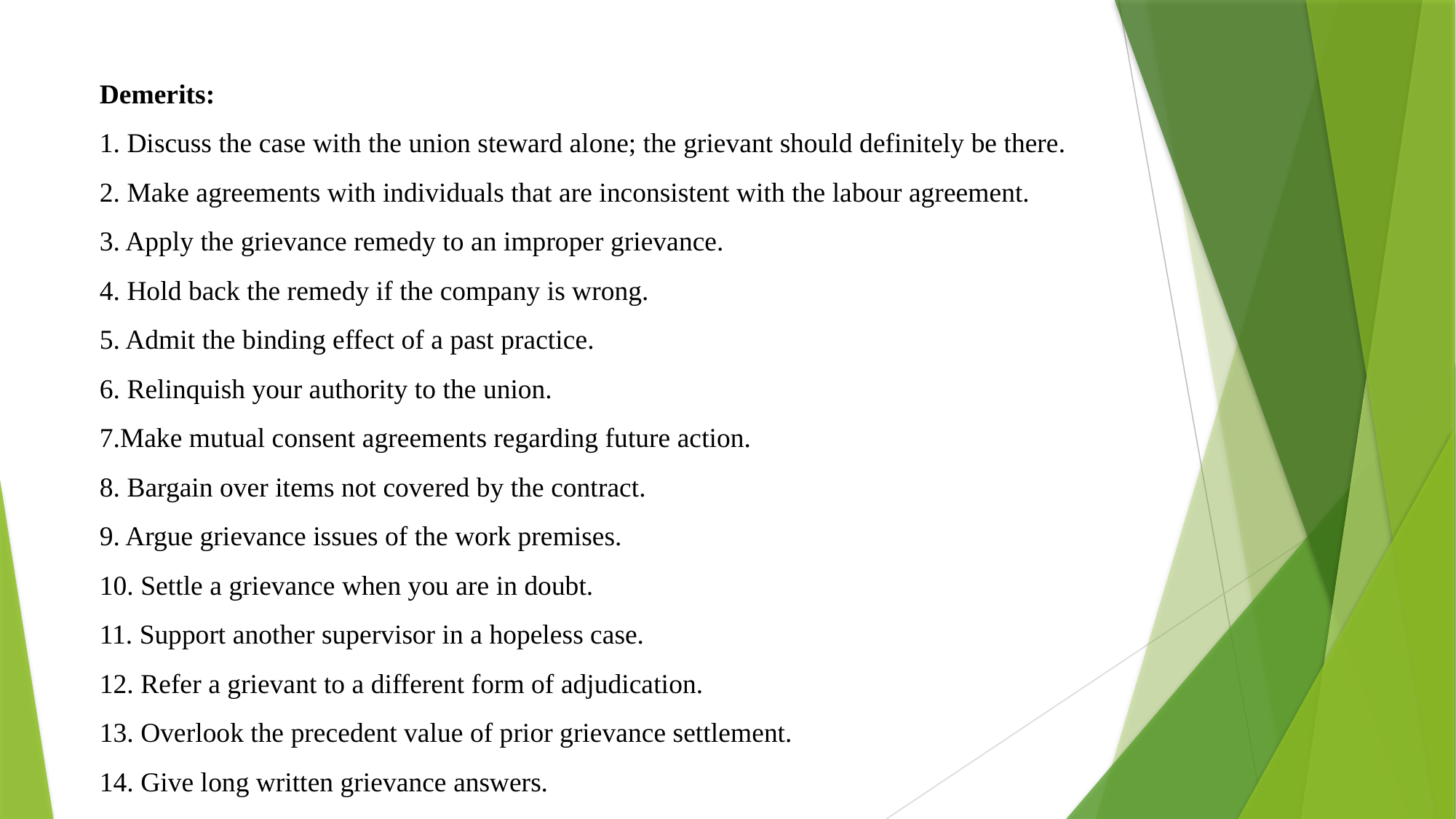

Demerits:
1. Discuss the case with the union steward alone; the grievant should definitely be there.
2. Make agreements with individuals that are inconsistent with the labour agreement.
3. Apply the grievance remedy to an improper grievance.
4. Hold back the remedy if the company is wrong.
5. Admit the binding effect of a past practice.
6. Relinquish your authority to the union.
7.Make mutual consent agreements regarding future action.
8. Bargain over items not covered by the contract.
9. Argue grievance issues of the work premises.
10. Settle a grievance when you are in doubt.
11. Support another supervisor in a hopeless case.
12. Refer a grievant to a different form of adjudication.
13. Overlook the precedent value of prior grievance settlement.
14. Give long written grievance answers.